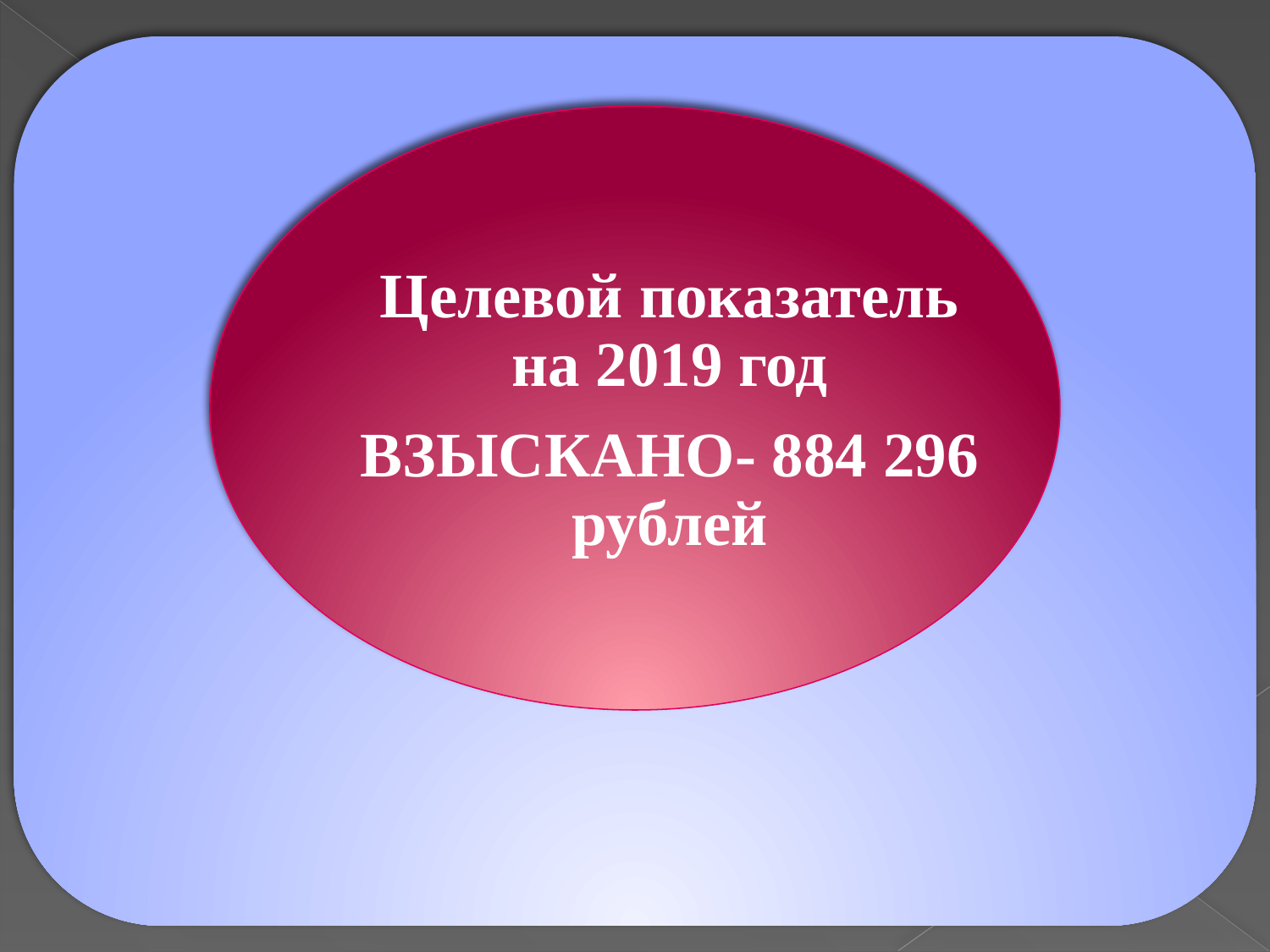

Целевой показатель на 2019 год
ВЗЫСКАНО- 884 296 рублей